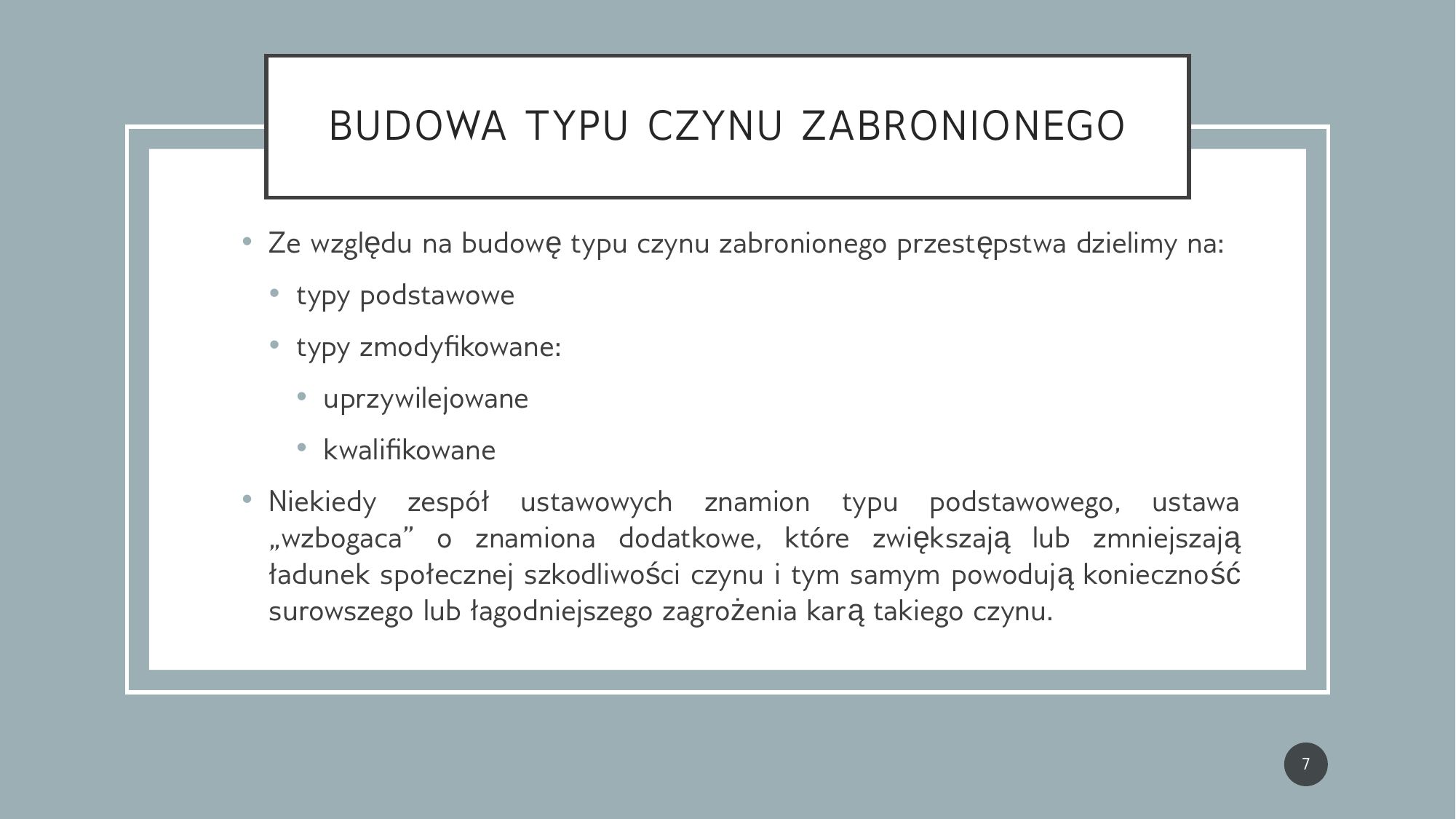

# Budowa typu czynu zabronionego

Ze względu na budowę typu czynu zabronionego przestępstwa dzielimy na:
typy podstawowe
typy zmodyfikowane:
uprzywilejowane
kwalifikowane
Niekiedy zespół ustawowych znamion typu podstawowego, ustawa „wzbogaca” o znamiona dodatkowe, które zwiększają lub zmniejszają ładunek społecznej szkodliwości czynu i tym samym powodują konieczność surowszego lub łagodniejszego zagrożenia karą takiego czynu.

7